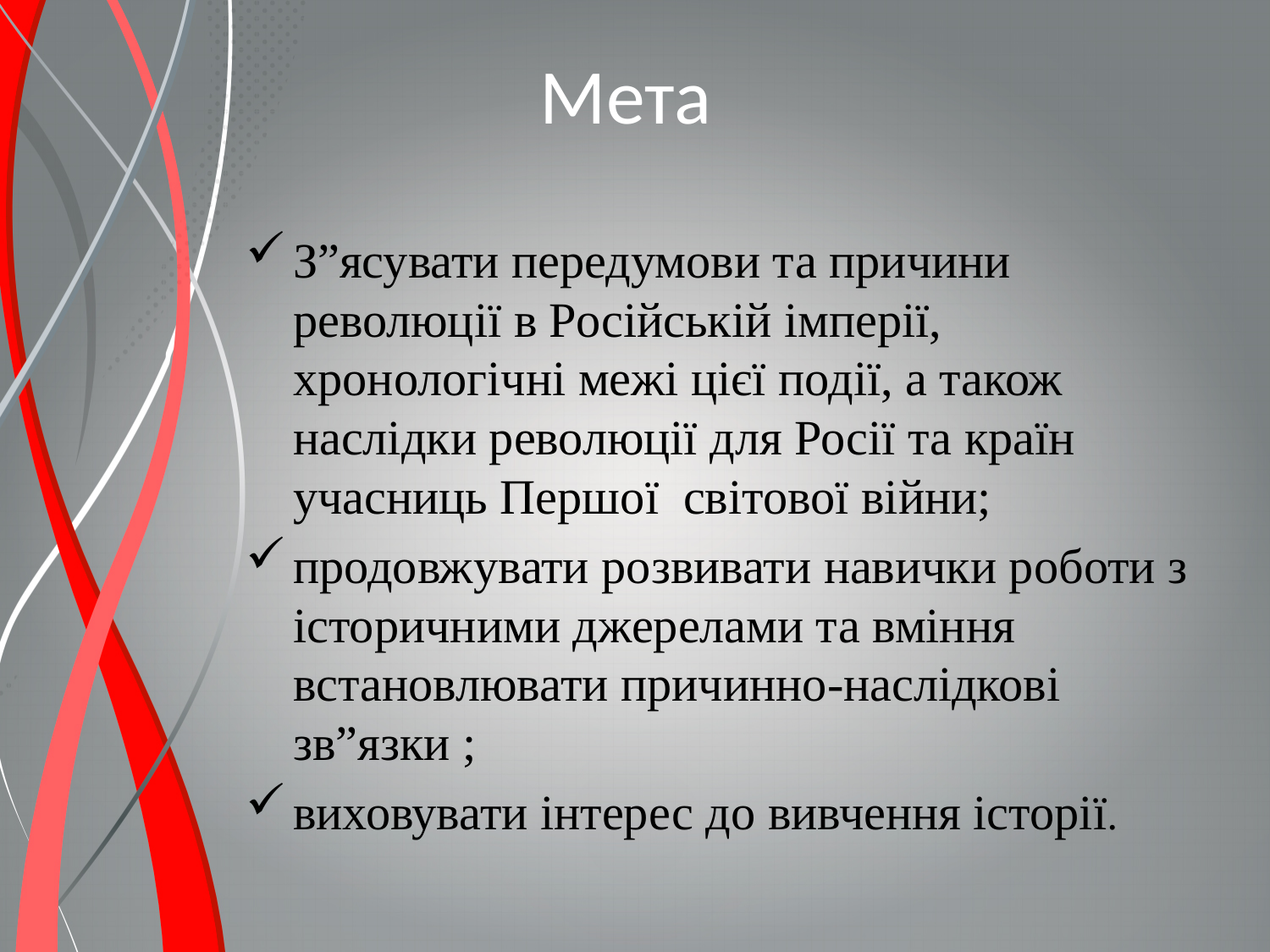

# Мета
З”ясувати передумови та причини революції в Російській імперії, хронологічні межі цієї події, а також наслідки революції для Росії та країн учасниць Першої  світової війни;
продовжувати розвивати навички роботи з історичними джерелами та вміння встановлювати причинно-наслідкові зв”язки ;
виховувати інтерес до вивчення історії.